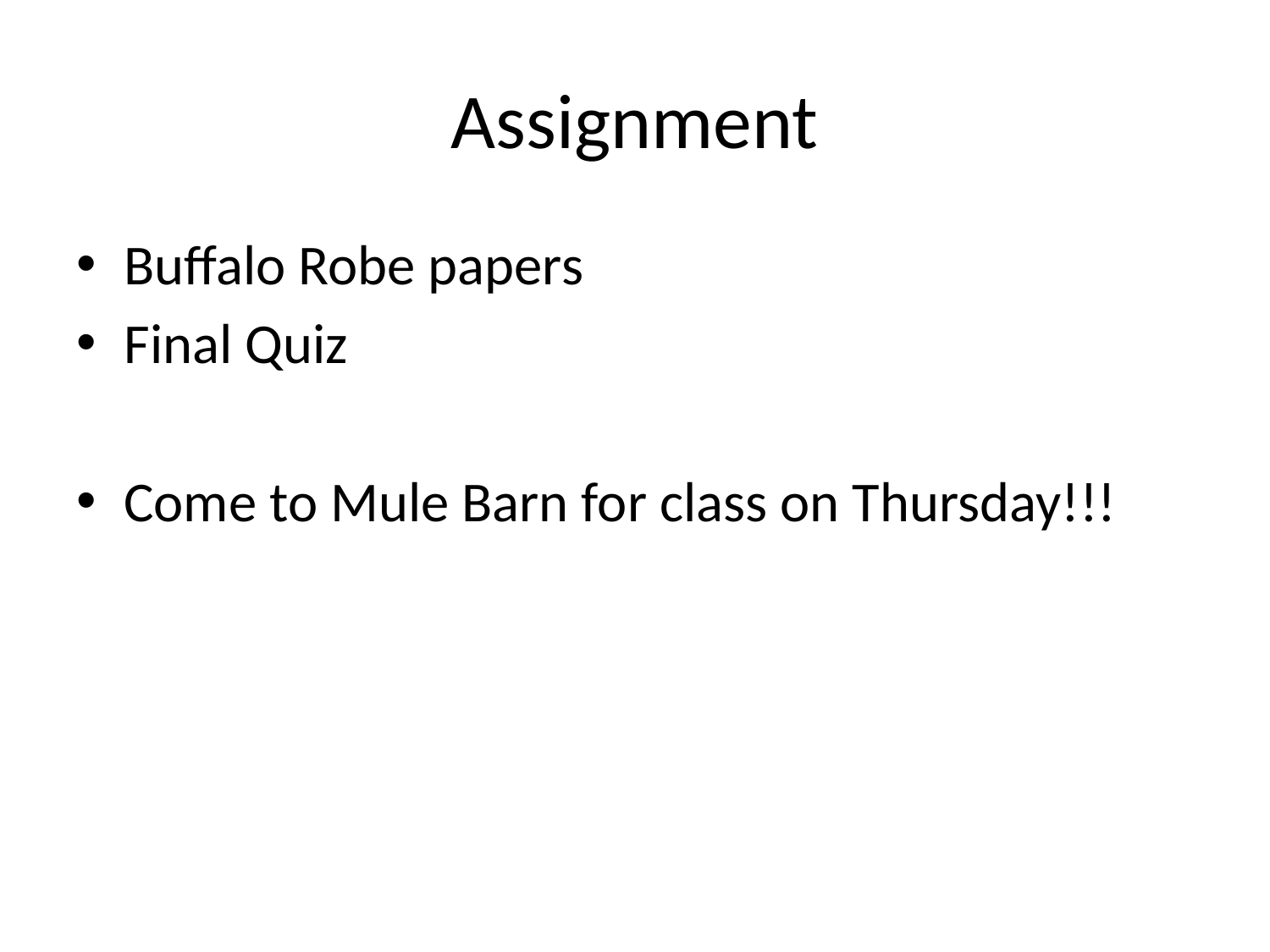

# Assignment
Buffalo Robe papers
Final Quiz

Come to Mule Barn for class on Thursday!!!